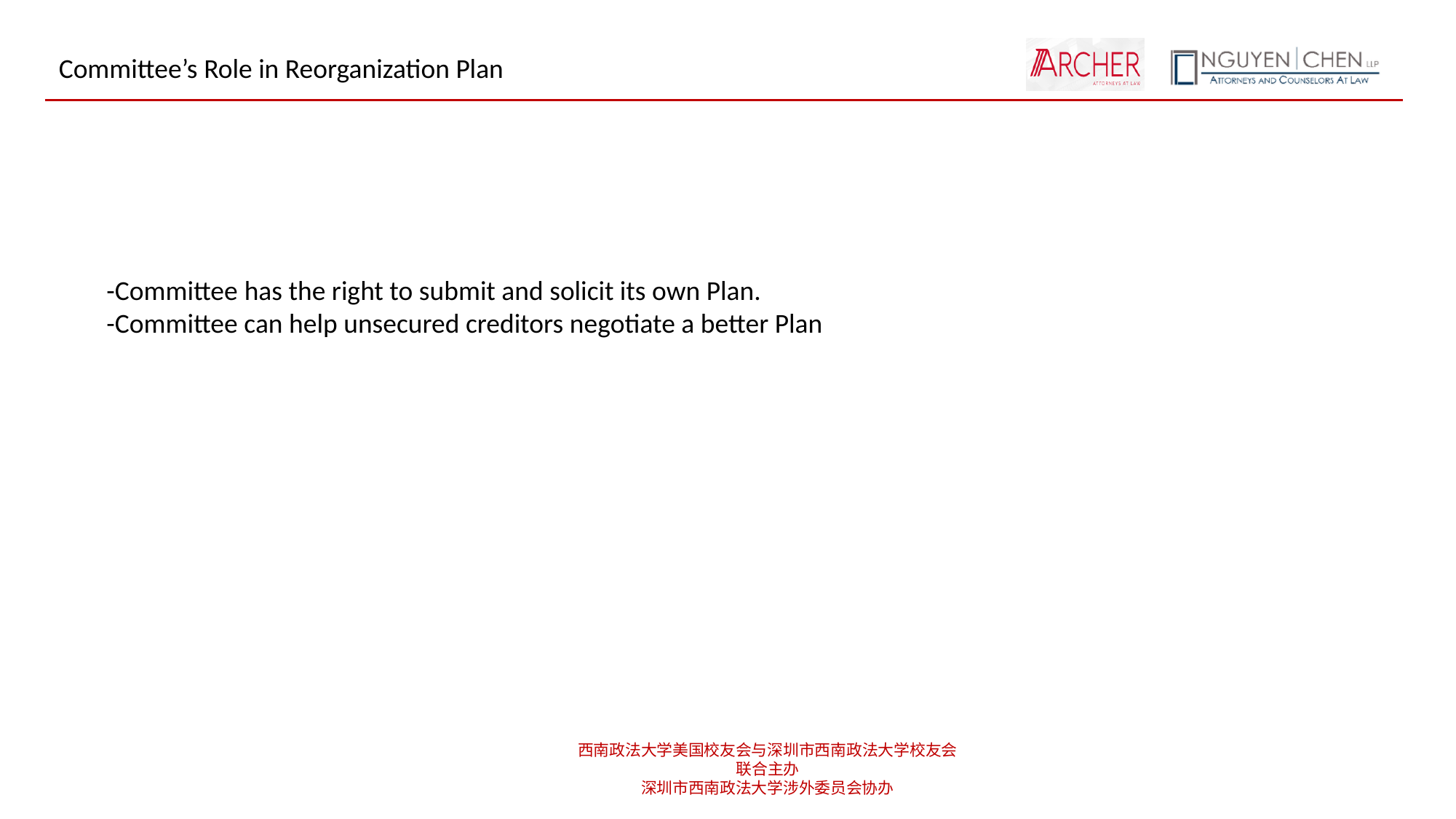

Committee’s Role in Reorganization Plan
-Committee has the right to submit and solicit its own Plan.
-Committee can help unsecured creditors negotiate a better Plan